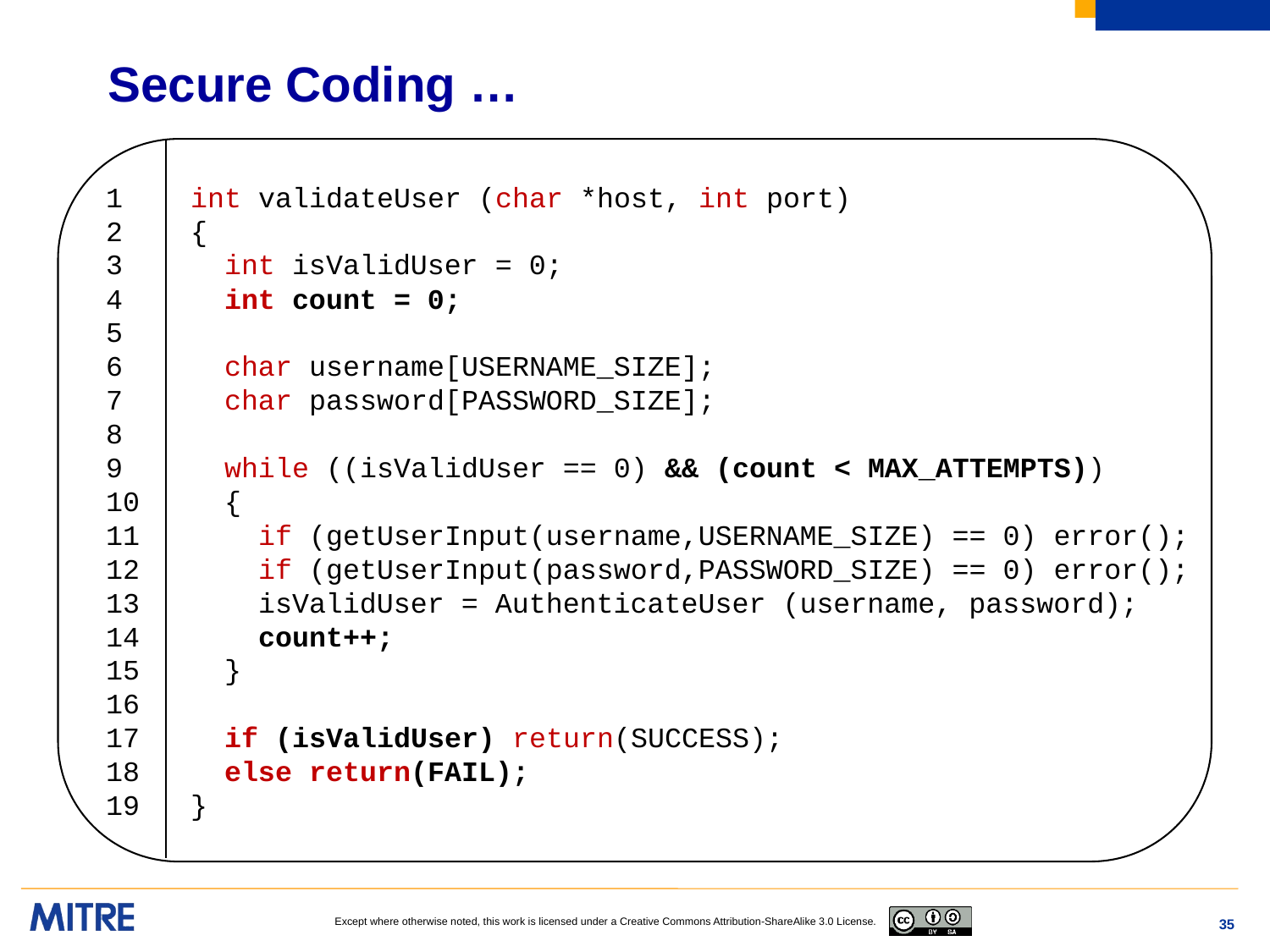

# Secure Coding …
1    int validateUser (char *host, int port)
2    {
3      int isValidUser = 0;
4      int count = 0;
5
6      char username[USERNAME_SIZE];
7      char password[PASSWORD_SIZE];
8
9      while ((isValidUser == 0) && (count < MAX_ATTEMPTS))
10     {
11       if (getUserInput(username,USERNAME_SIZE) == 0) error();
12       if (getUserInput(password,PASSWORD_SIZE) == 0) error();
13       isValidUser = AuthenticateUser (username, password);
14       count++;
15     }
16
17     if (isValidUser) return(SUCCESS);
18     else return(FAIL);
19   }
35